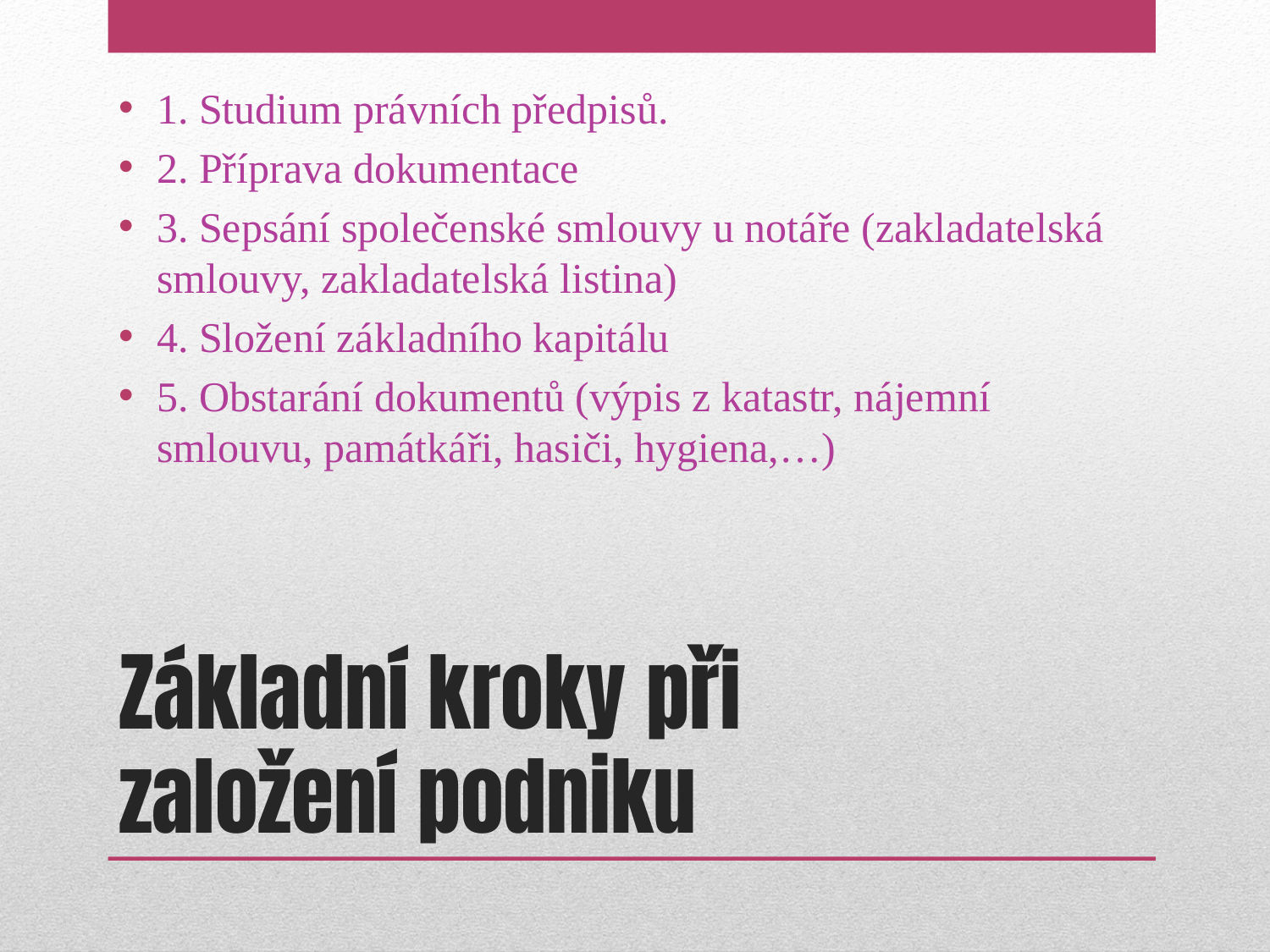

1. Studium právních předpisů.
2. Příprava dokumentace
3. Sepsání společenské smlouvy u notáře (zakladatelská smlouvy, zakladatelská listina)
4. Složení základního kapitálu
5. Obstarání dokumentů (výpis z katastr, nájemní smlouvu, památkáři, hasiči, hygiena,…)

# Základní kroky při založení podniku